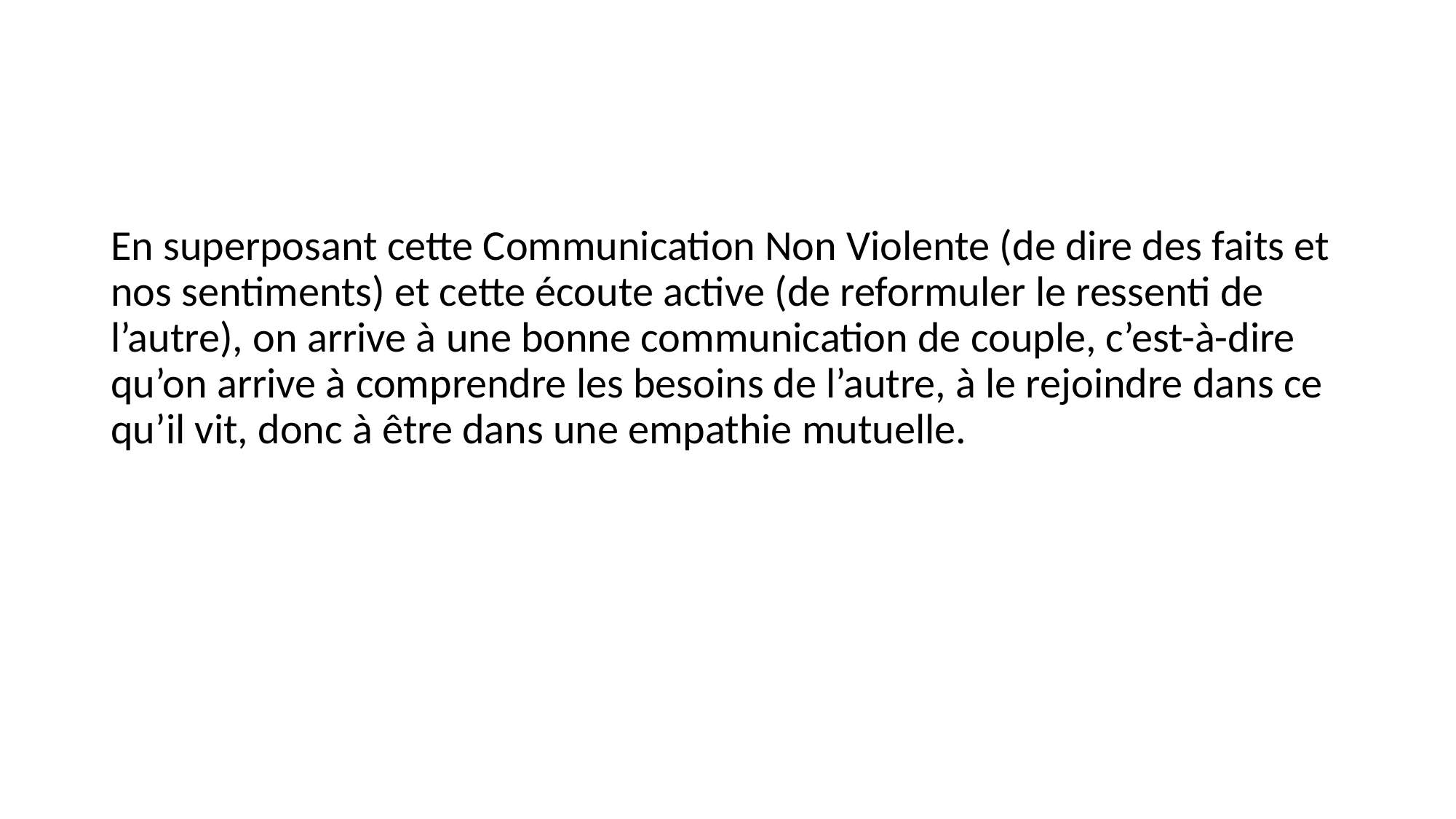

#
En superposant cette Communication Non Violente (de dire des faits et nos sentiments) et cette écoute active (de reformuler le ressenti de l’autre), on arrive à une bonne communication de couple, c’est-à-dire qu’on arrive à comprendre les besoins de l’autre, à le rejoindre dans ce qu’il vit, donc à être dans une empathie mutuelle.